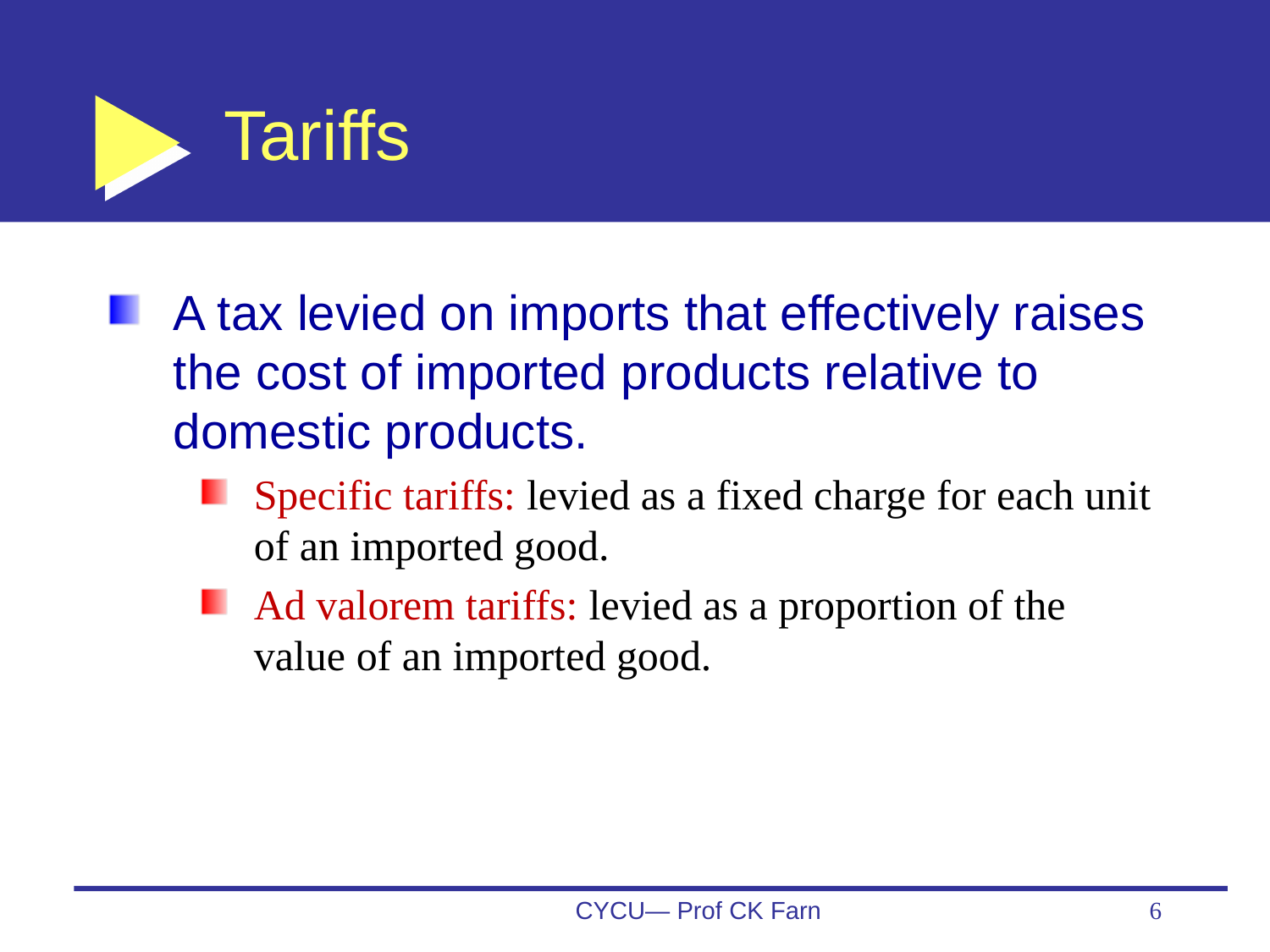

# Tariffs
A tax levied on imports that effectively raises the cost of imported products relative to domestic products.
Specific tariffs: levied as a fixed charge for each unit of an imported good.
Ad valorem tariffs: levied as a proportion of the value of an imported good.
CYCU— Prof CK Farn
6